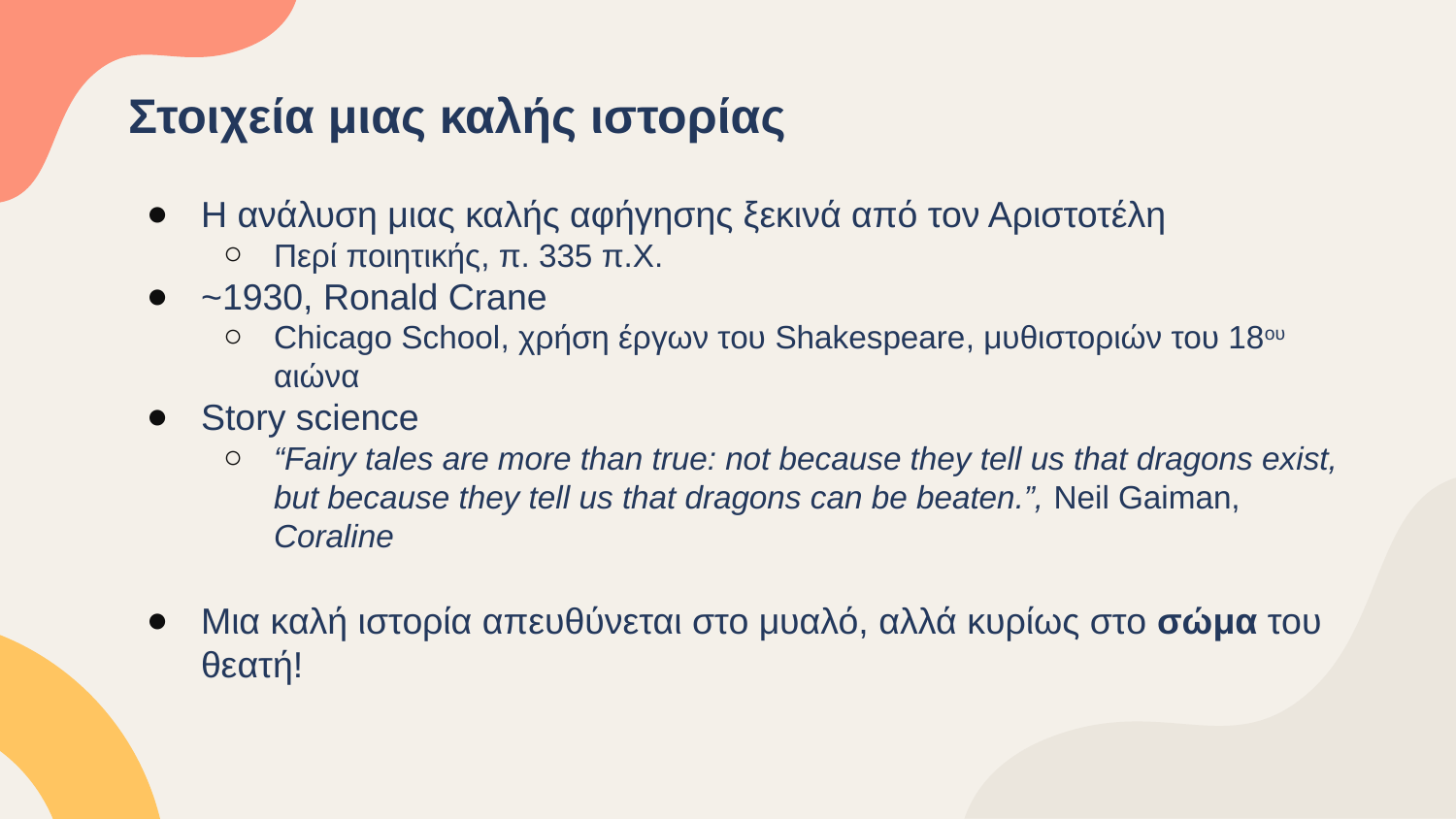

# Στοιχεία μιας καλής ιστορίας
Η ανάλυση μιας καλής αφήγησης ξεκινά από τον Αριστοτέλη
Περί ποιητικής, π. 335 π.Χ.
~1930, Ronald Crane
Chicago School, χρήση έργων του Shakespeare, μυθιστοριών του 18ου αιώνα
Story science
“Fairy tales are more than true: not because they tell us that dragons exist, but because they tell us that dragons can be beaten.”, Neil Gaiman, Coraline

Μια καλή ιστορία απευθύνεται στο μυαλό, αλλά κυρίως στο σώμα του θεατή!